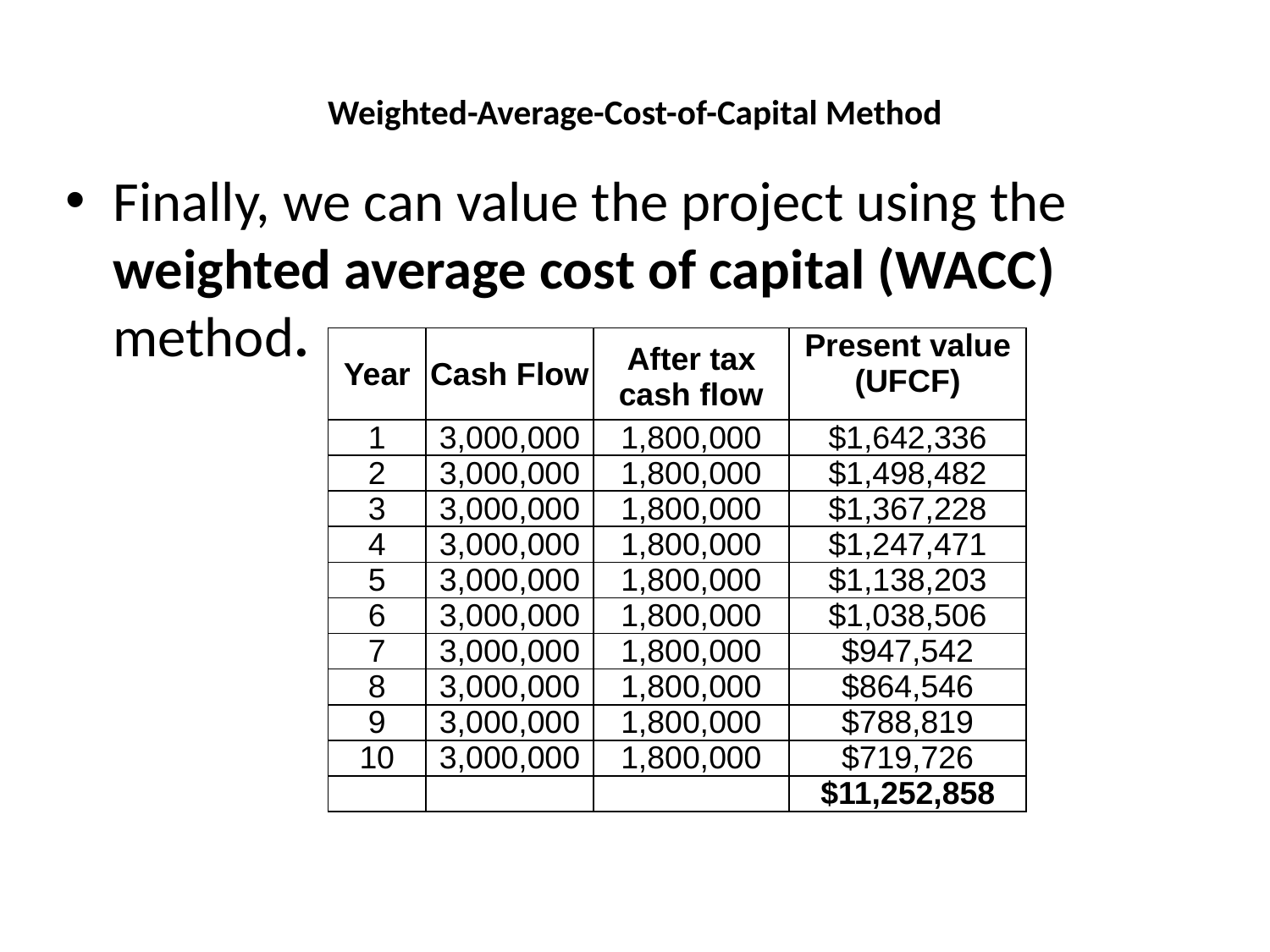

# Weighted-Average-Cost-of-Capital Method
Finally, we can value the project using the weighted average cost of capital (WACC) method.

| Year | Cash Flow | After tax cash flow | Present value (UFCF) |
| --- | --- | --- | --- |
| 1 | 3,000,000 | 1,800,000 | $1,642,336 |
| 2 | 3,000,000 | 1,800,000 | $1,498,482 |
| 3 | 3,000,000 | 1,800,000 | $1,367,228 |
| 4 | 3,000,000 | 1,800,000 | $1,247,471 |
| 5 | 3,000,000 | 1,800,000 | $1,138,203 |
| 6 | 3,000,000 | 1,800,000 | $1,038,506 |
| 7 | 3,000,000 | 1,800,000 | $947,542 |
| 8 | 3,000,000 | 1,800,000 | $864,546 |
| 9 | 3,000,000 | 1,800,000 | $788,819 |
| 10 | 3,000,000 | 1,800,000 | $719,726 |
|  |  |  | $11,252,858 |